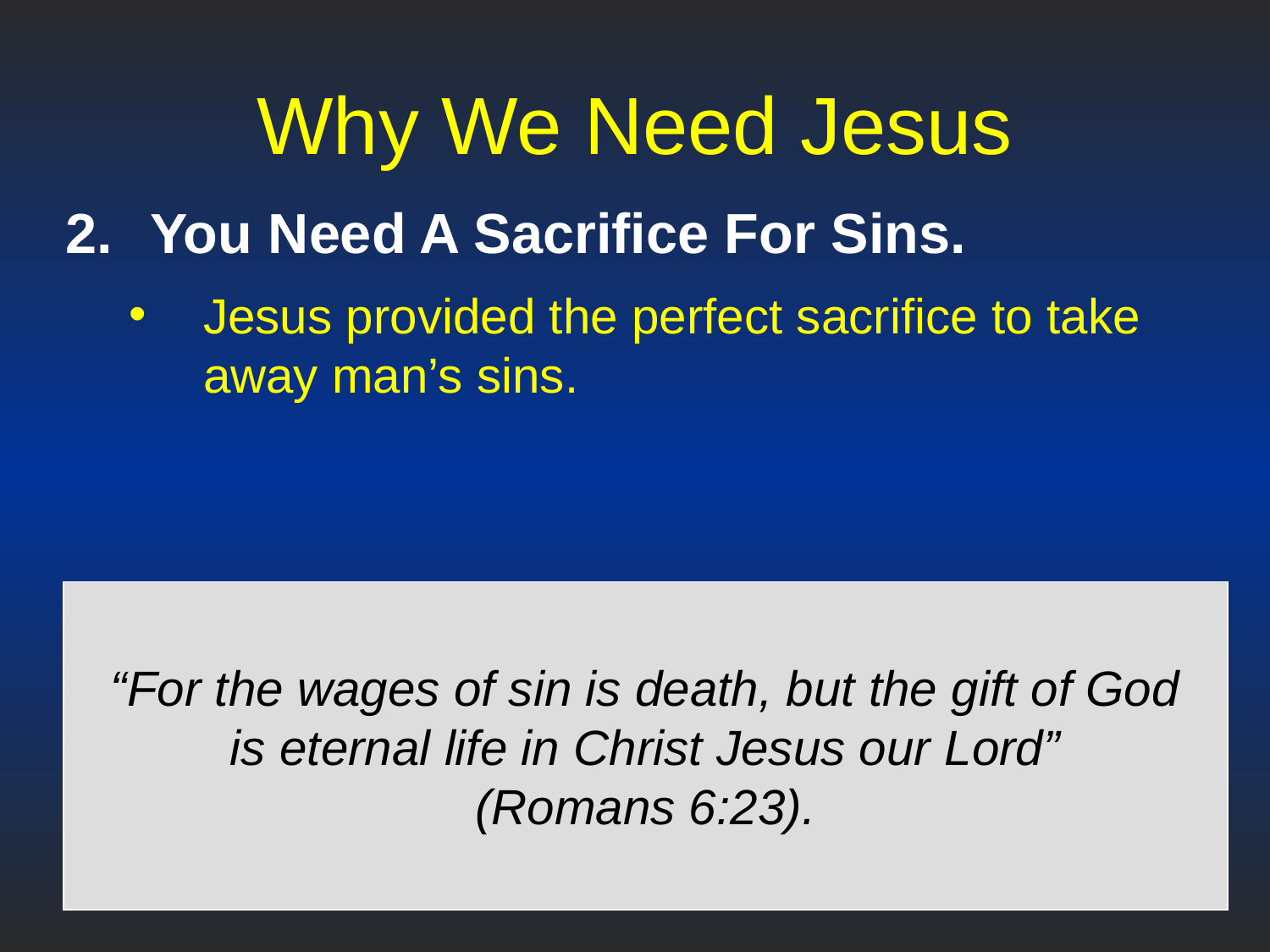

# Why We Need Jesus
You Need A Sacrifice For Sins.
Jesus provided the perfect sacrifice to take away man’s sins.
“For the wages of sin is death, but the gift of God
is eternal life in Christ Jesus our Lord”
(Romans 6:23).